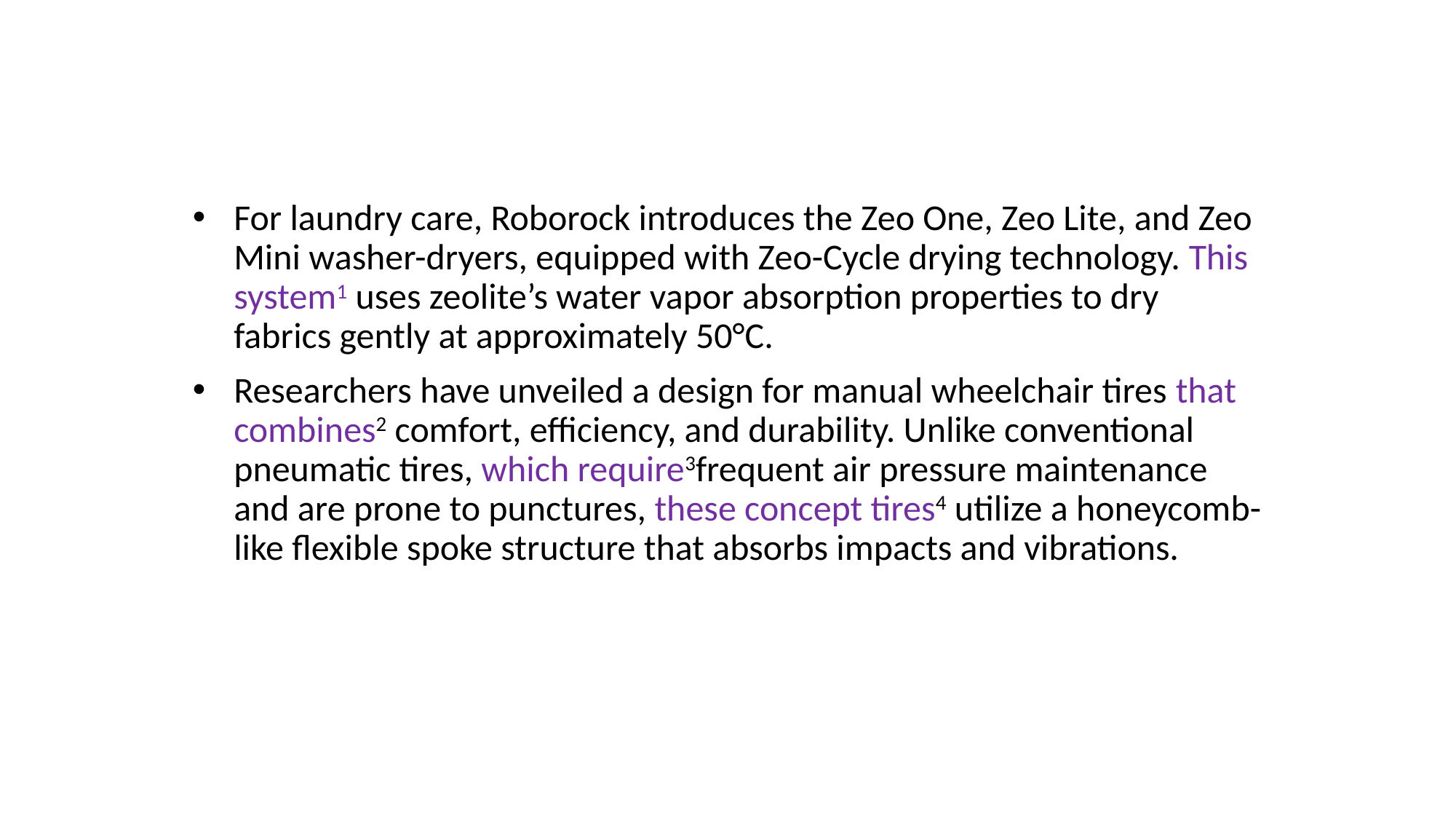

#
For laundry care, Roborock introduces the Zeo One, Zeo Lite, and Zeo Mini washer-dryers, equipped with Zeo-Cycle drying technology. This system1 uses zeolite’s water vapor absorption properties to dry fabrics gently at approximately 50°C.
Researchers have unveiled a design for manual wheelchair tires that combines2 comfort, efficiency, and durability. Unlike conventional pneumatic tires, which require3frequent air pressure maintenance and are prone to punctures, these concept tires4 utilize a honeycomb-like flexible spoke structure that absorbs impacts and vibrations.